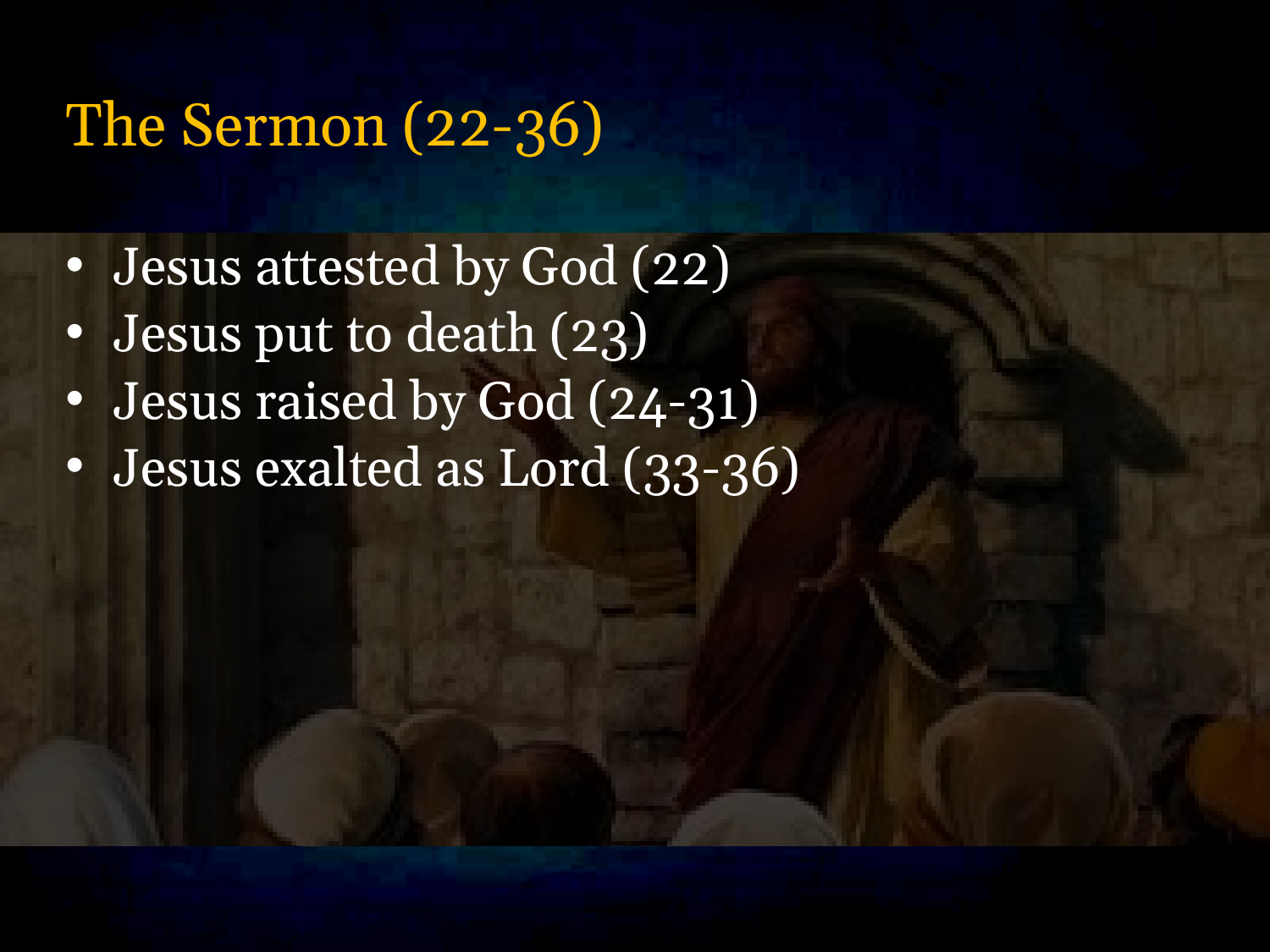

# The Sermon (22-36)
Jesus attested by God (22)
Jesus put to death (23)
Jesus raised by God (24-31)
Jesus exalted as Lord (33-36)